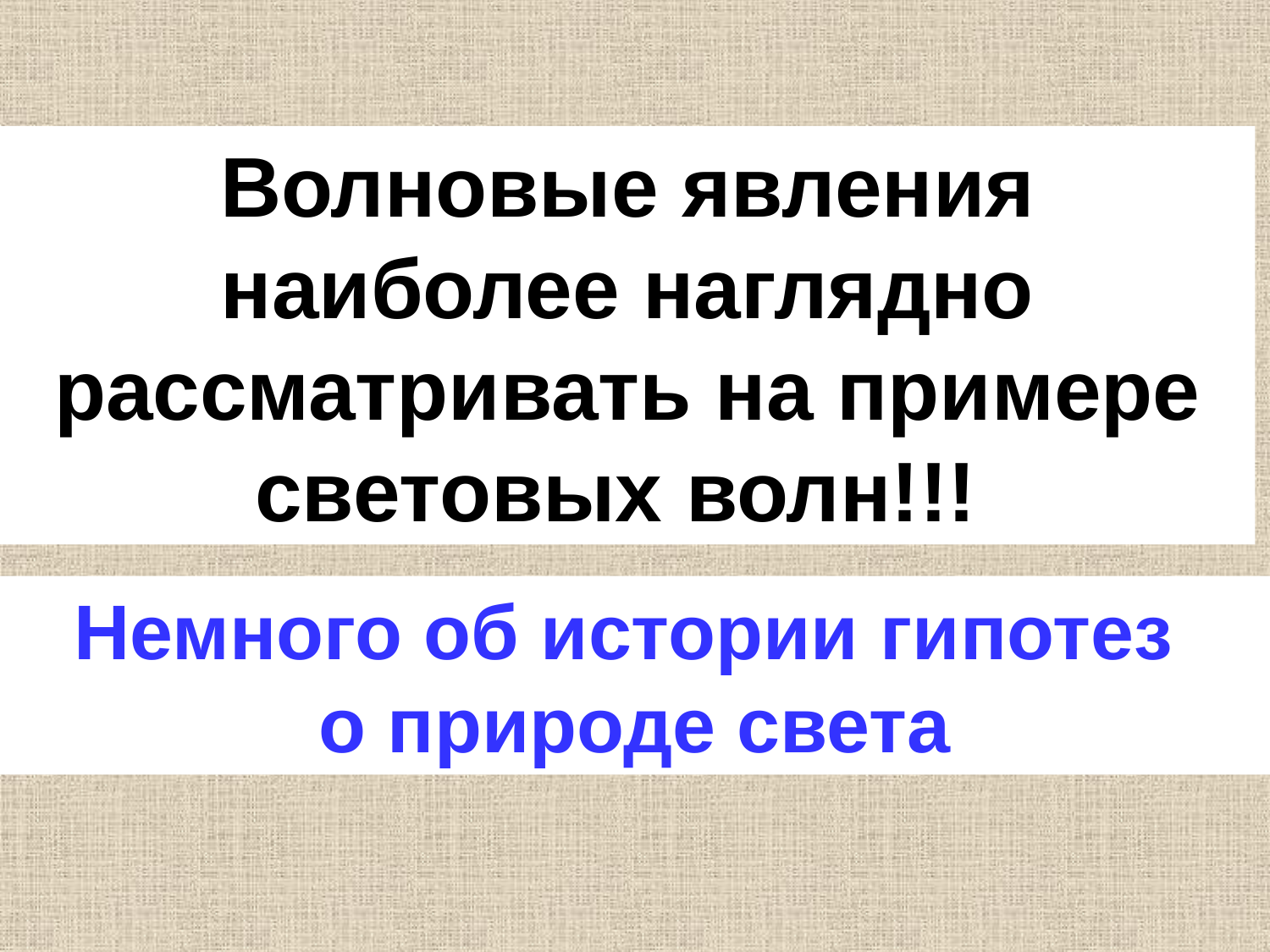

Волновые явления наиболее наглядно рассматривать на примере световых волн!!!
Немного об истории гипотез
о природе света